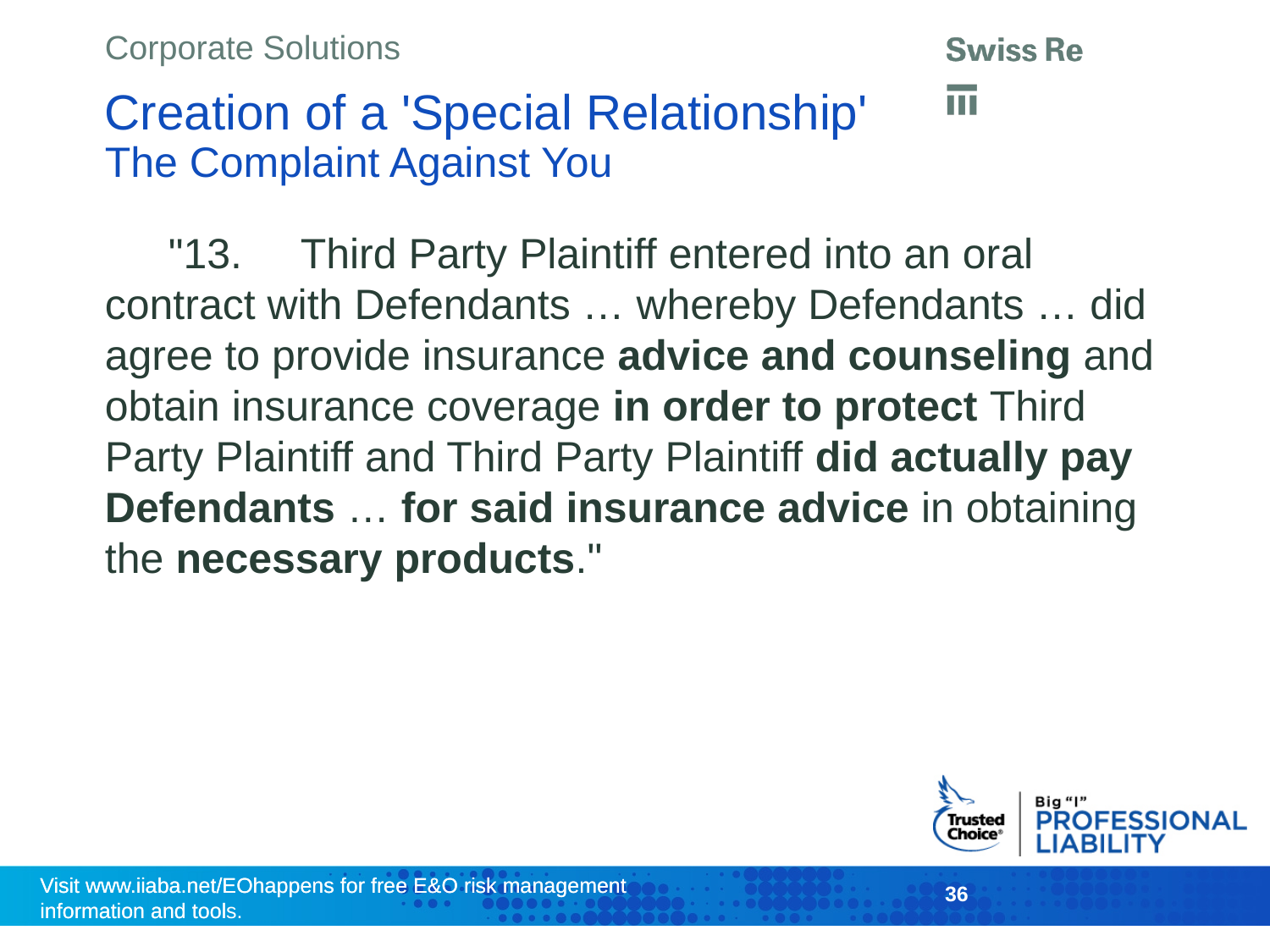

# Creation of a 'Special Relationship' The Complaint Against You
"13.     Third Party Plaintiff entered into an oral contract with Defendants … whereby Defendants … did agree to provide insurance advice and counseling and obtain insurance coverage in order to protect Third Party Plaintiff and Third Party Plaintiff did actually pay Defendants … for said insurance advice in obtaining the necessary products."

36